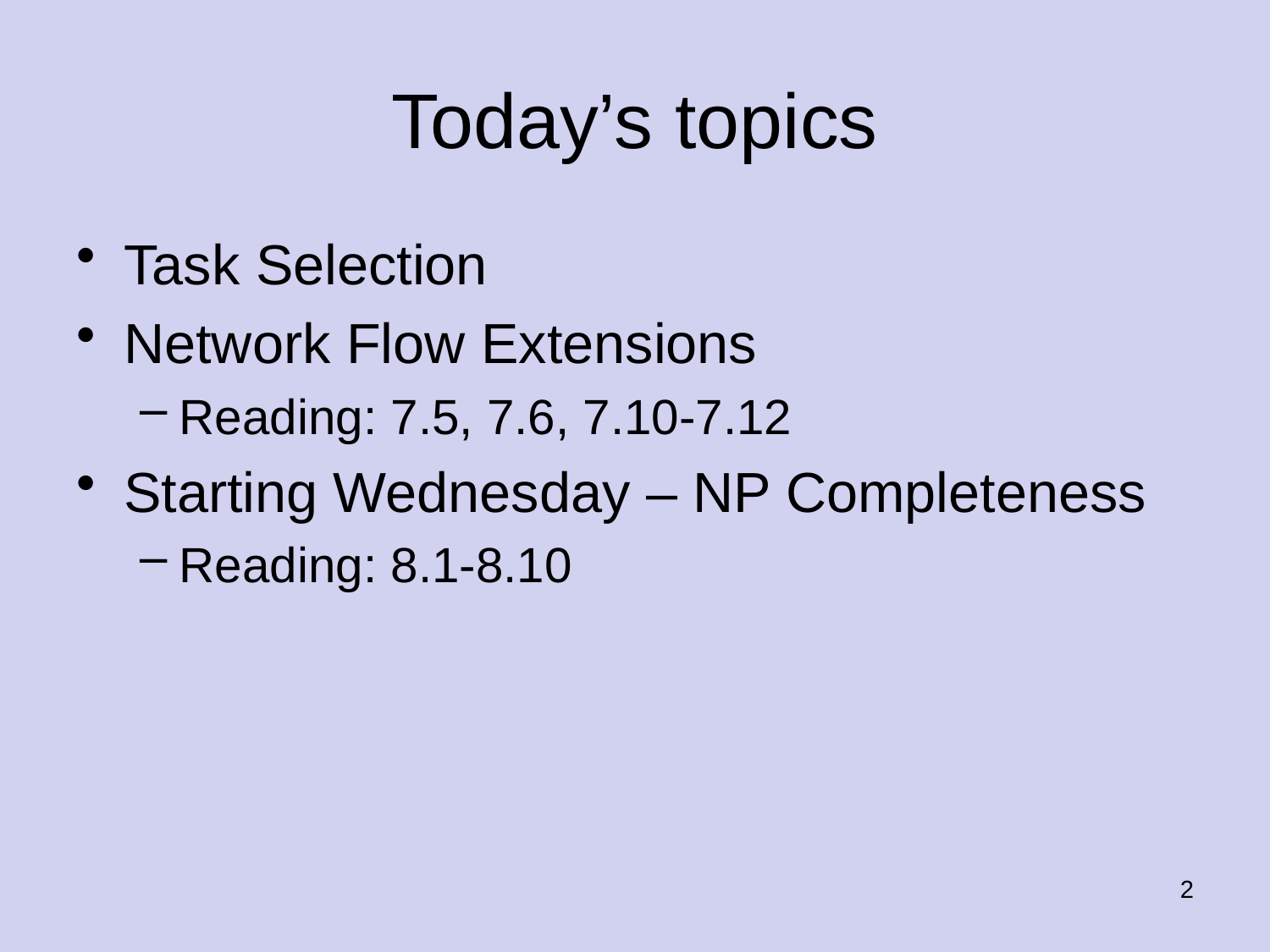

# Today’s topics
Task Selection
Network Flow Extensions
Reading: 7.5, 7.6, 7.10-7.12
Starting Wednesday – NP Completeness
Reading: 8.1-8.10

2